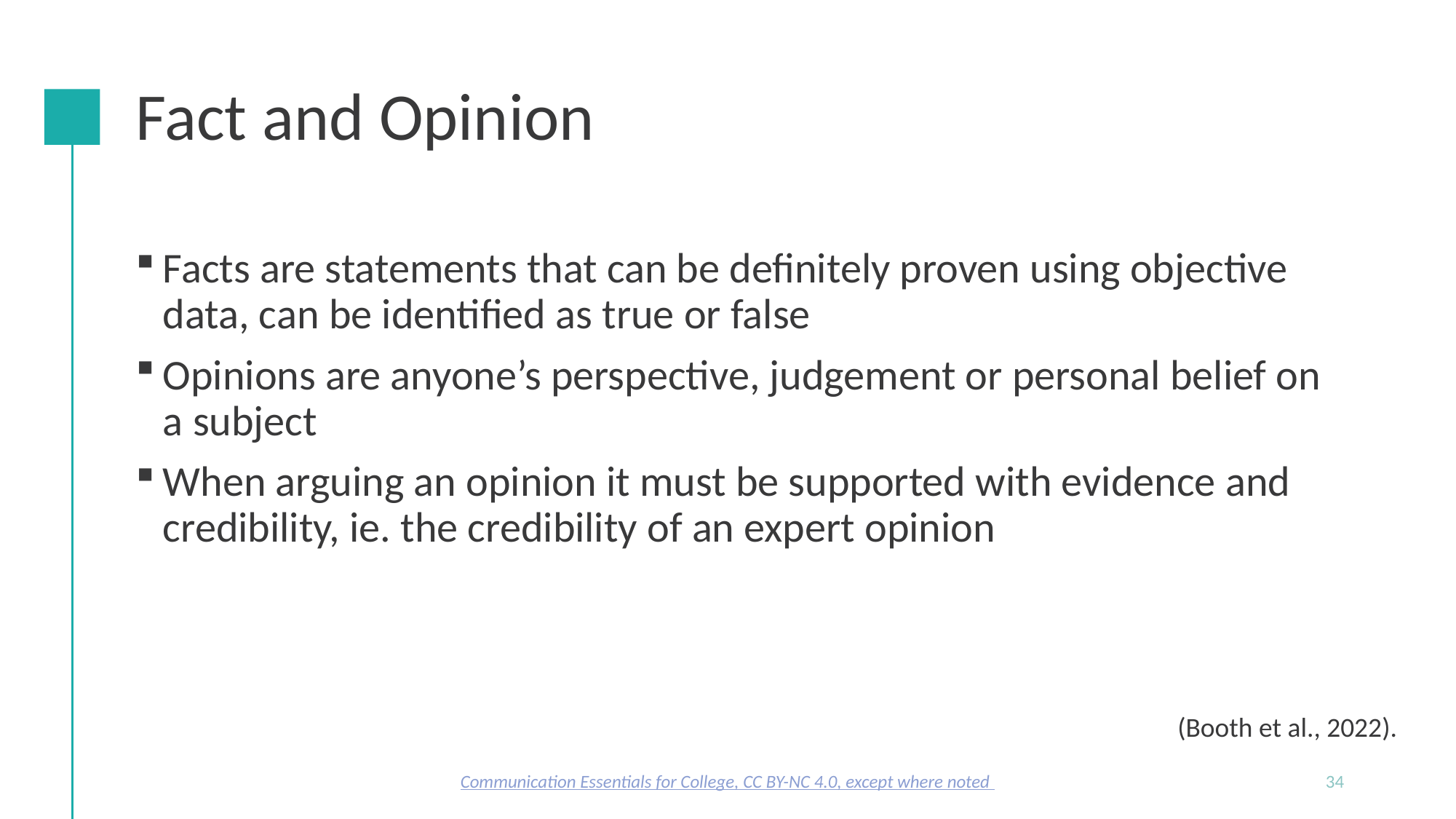

# Fact and Opinion
Facts are statements that can be definitely proven using objective data, can be identified as true or false
Opinions are anyone’s perspective, judgement or personal belief on a subject
When arguing an opinion it must be supported with evidence and credibility, ie. the credibility of an expert opinion

(Booth et al., 2022).
Communication Essentials for College, CC BY-NC 4.0, except where noted
34